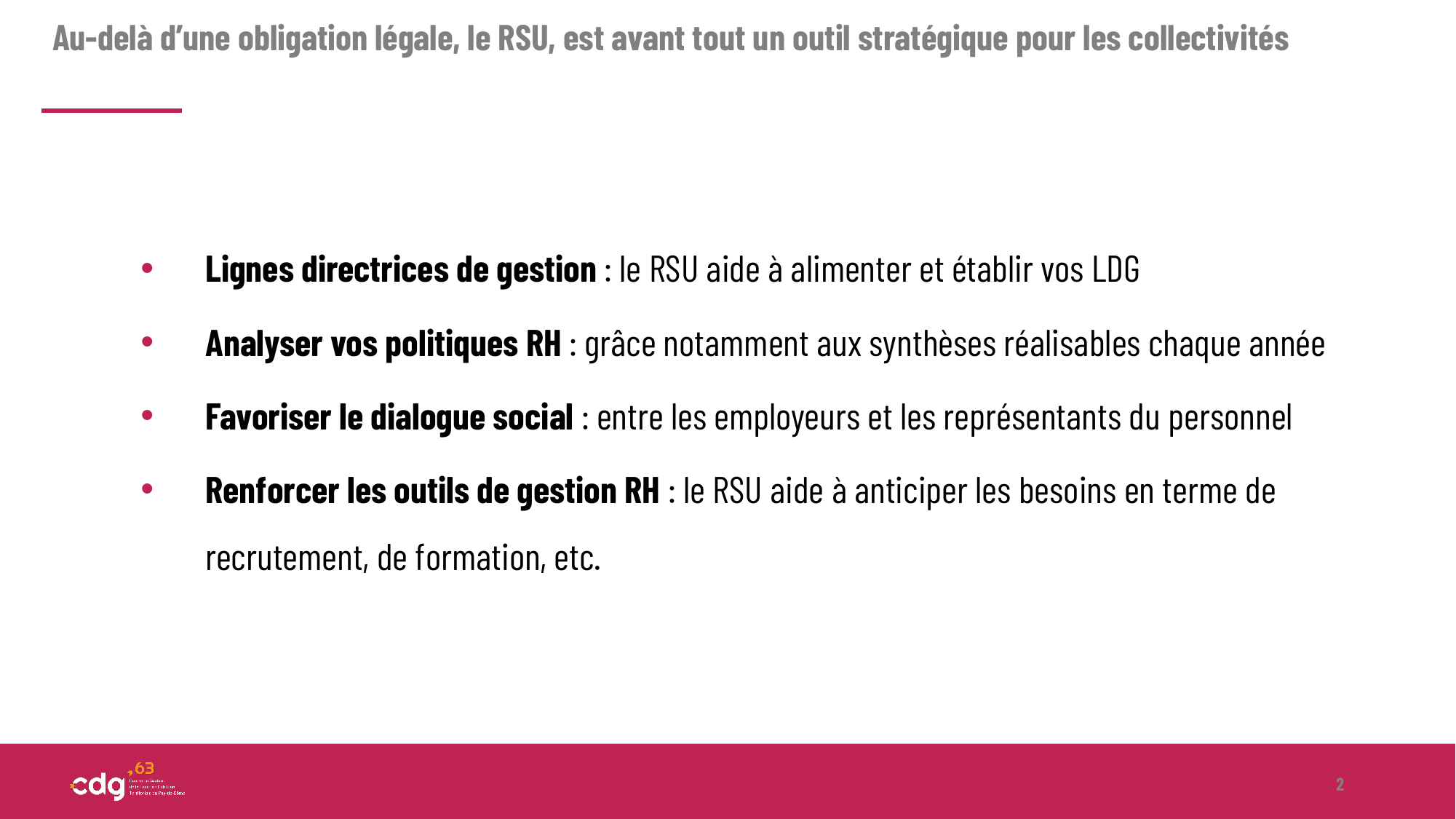

Au-delà d’une obligation légale, le RSU, est avant tout un outil stratégique pour les collectivités

Lignes directrices de gestion : le RSU aide à alimenter et établir vos LDG
Analyser vos politiques RH : grâce notamment aux synthèses réalisables chaque année
Favoriser le dialogue social : entre les employeurs et les représentants du personnel
Renforcer les outils de gestion RH : le RSU aide à anticiper les besoins en terme de recrutement, de formation, etc.

2